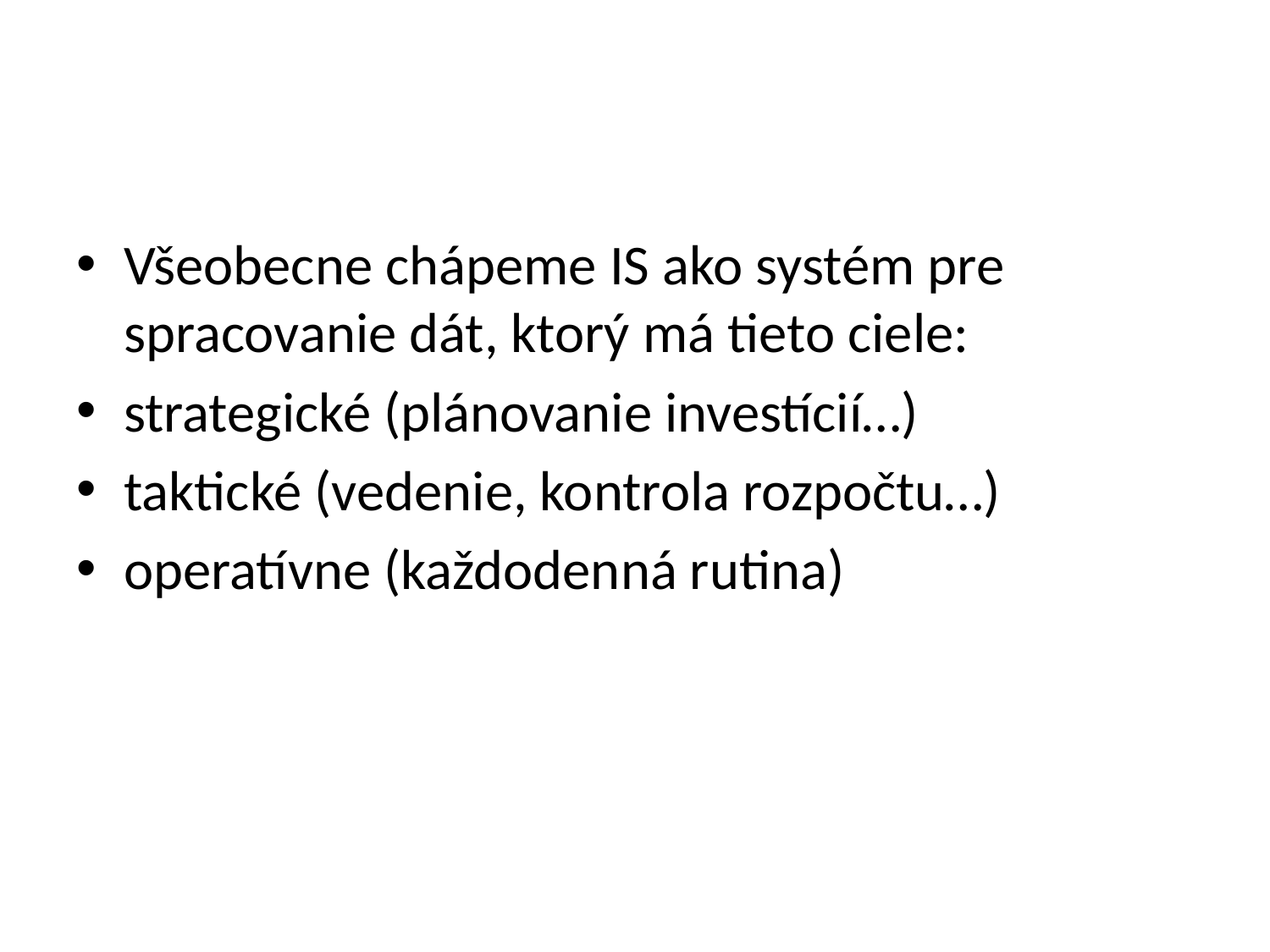

#
Všeobecne chápeme IS ako systém pre spracovanie dát, ktorý má tieto ciele:
strategické (plánovanie investícií…)
taktické (vedenie, kontrola rozpočtu…)
operatívne (každodenná rutina)